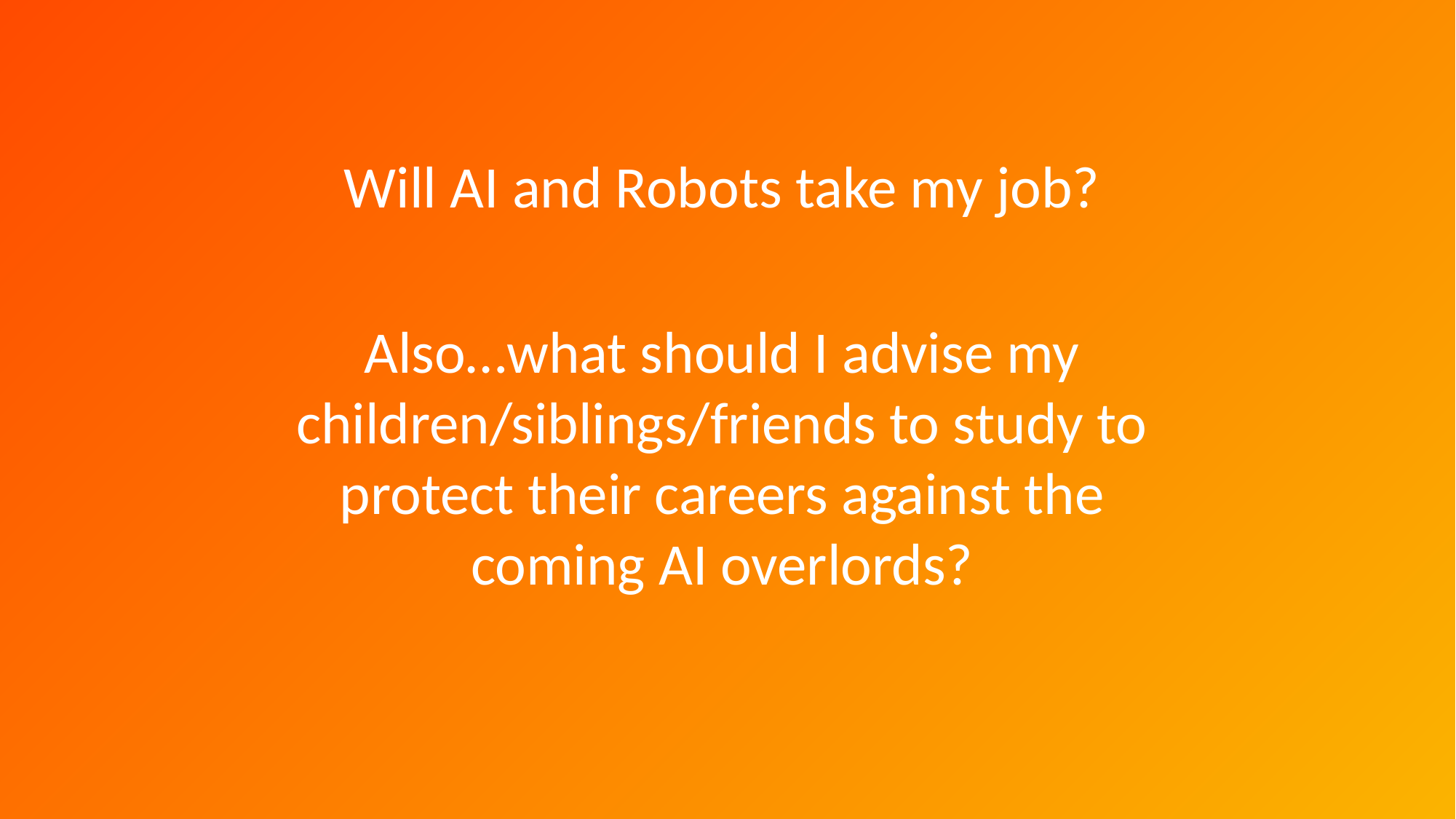

Will AI and Robots take my job?

Also…what should I advise my children/siblings/friends to study to protect their careers against the coming AI overlords?